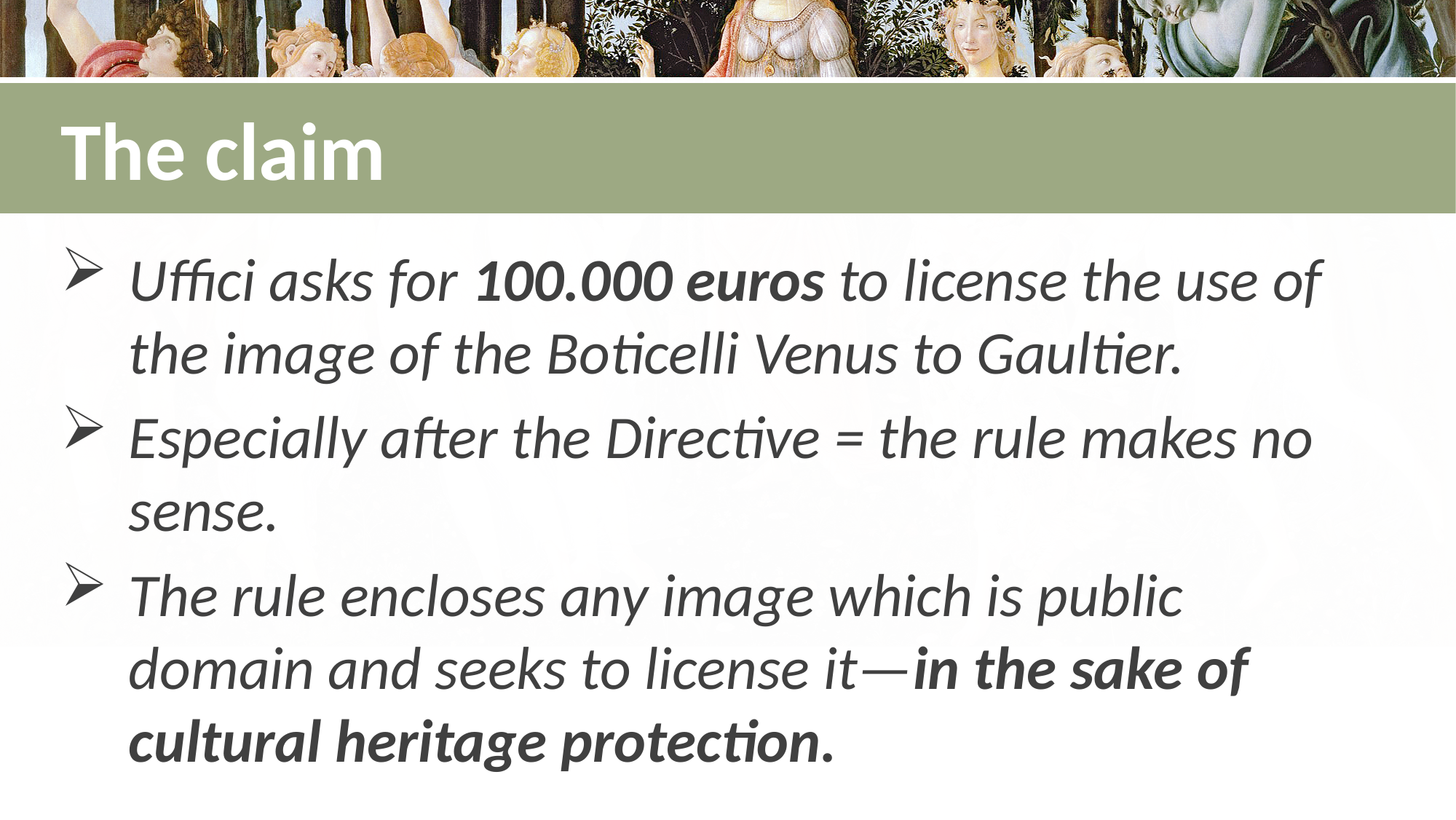

# The claim
Uffici asks for 100.000 euros to license the use of the image of the Boticelli Venus to Gaultier.
Especially after the Directive = the rule makes no sense.
The rule encloses any image which is public domain and seeks to license it—in the sake of cultural heritage protection.